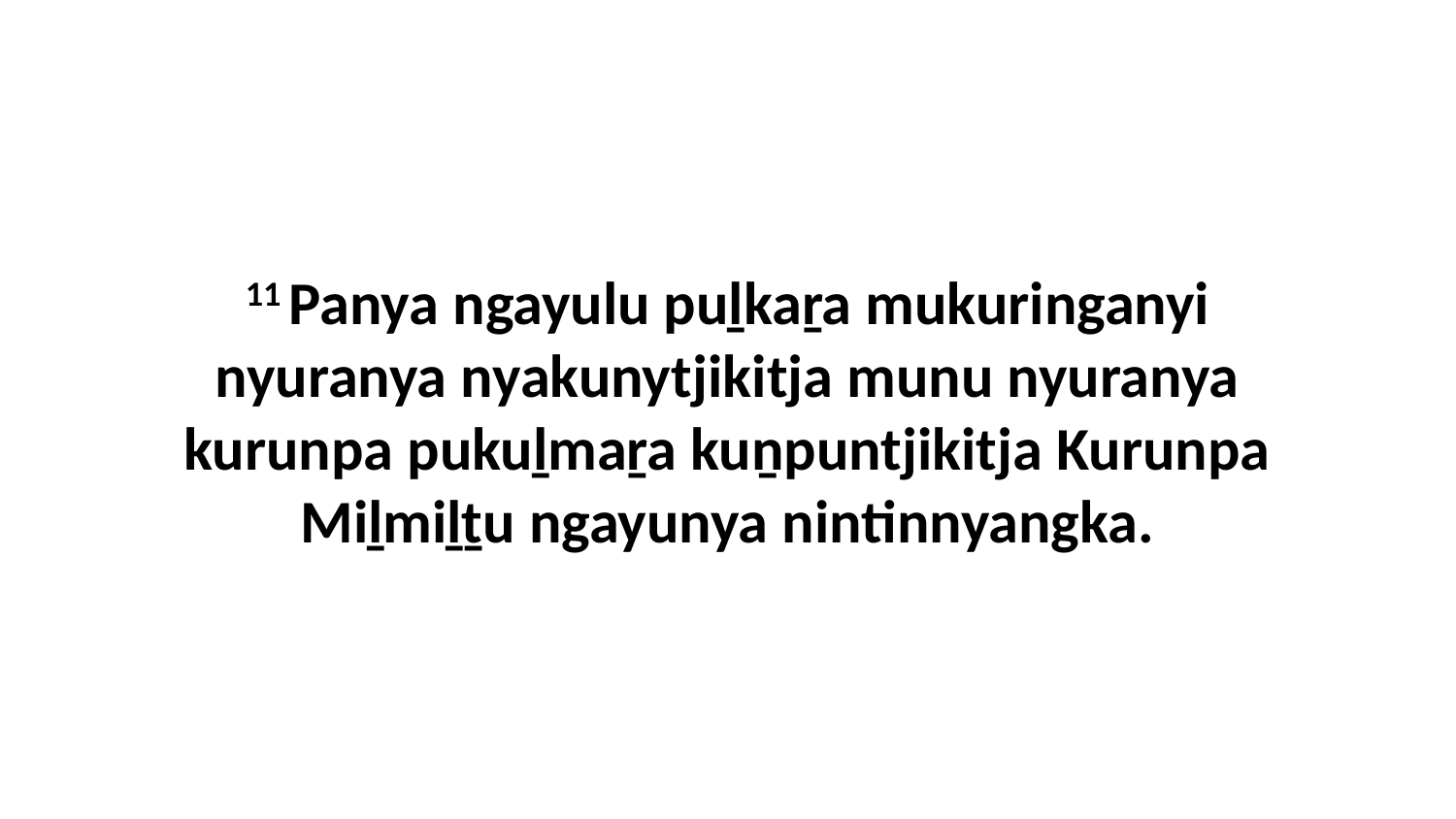

11 Panya ngayulu puḻkaṟa mukuringanyi nyuranya nyakunytjikitja munu nyuranya kurunpa pukuḻmaṟa kuṉpuntjikitja Kurunpa Miḻmiḻṯu ngayunya nintinnyangka.